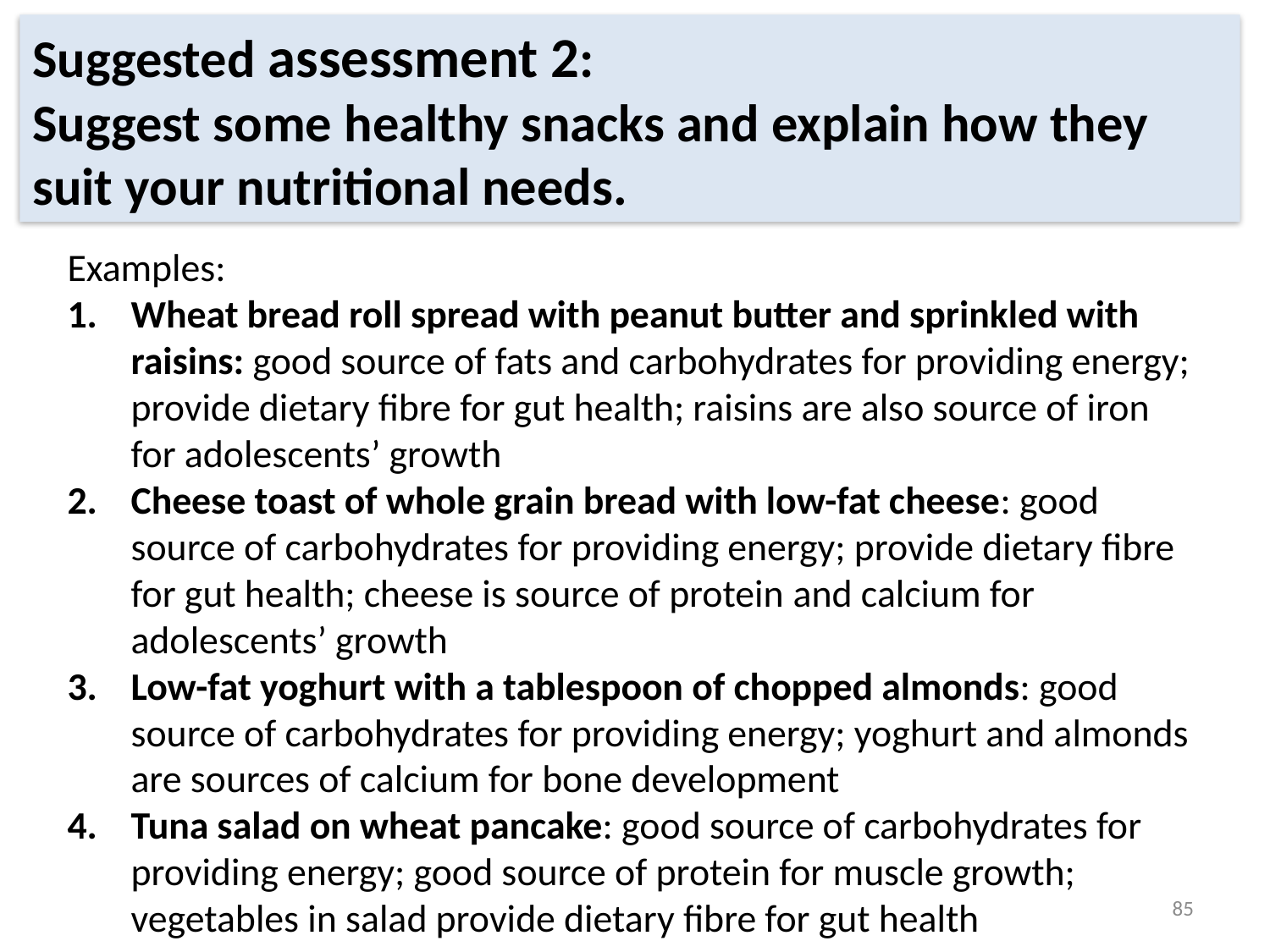

Suggested assessment 2:
Suggest some healthy snacks and explain how they suit your nutritional needs.
Examples:
Wheat bread roll spread with peanut butter and sprinkled with raisins: good source of fats and carbohydrates for providing energy; provide dietary fibre for gut health; raisins are also source of iron for adolescents’ growth
Cheese toast of whole grain bread with low-fat cheese: good source of carbohydrates for providing energy; provide dietary fibre for gut health; cheese is source of protein and calcium for adolescents’ growth
Low-fat yoghurt with a tablespoon of chopped almonds: good source of carbohydrates for providing energy; yoghurt and almonds are sources of calcium for bone development
Tuna salad on wheat pancake: good source of carbohydrates for providing energy; good source of protein for muscle growth; vegetables in salad provide dietary fibre for gut health
85